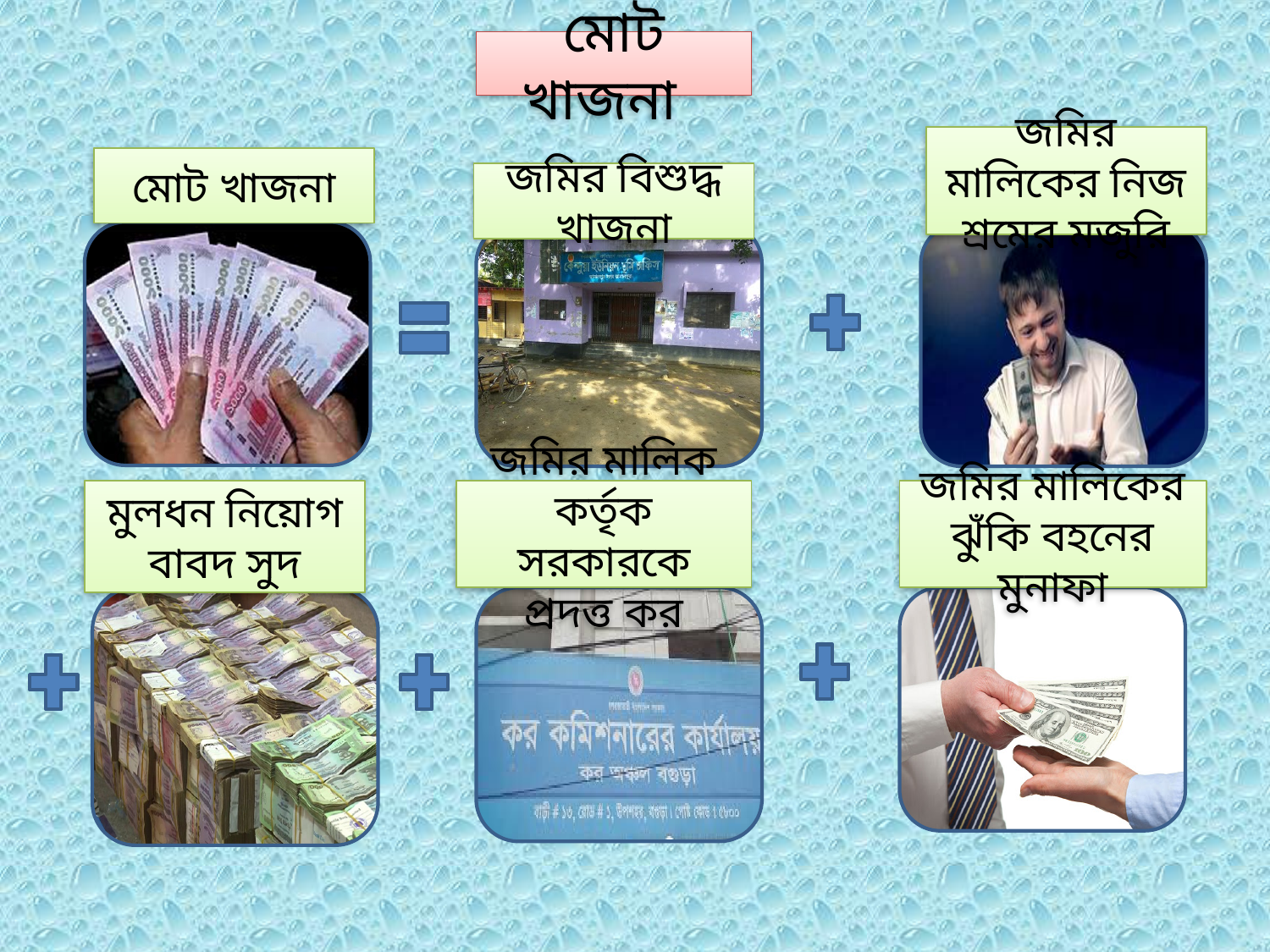

মোট খাজনা
জমির মালিকের নিজ শ্রমের মজুরি
মোট খাজনা
জমির বিশুদ্ধ খাজনা

মুলধন নিয়োগ বাবদ সুদ
জমির মালিক কর্তৃক সরকারকে প্রদত্ত কর
জমির মালিকের ঝুঁকি বহনের মুনাফা